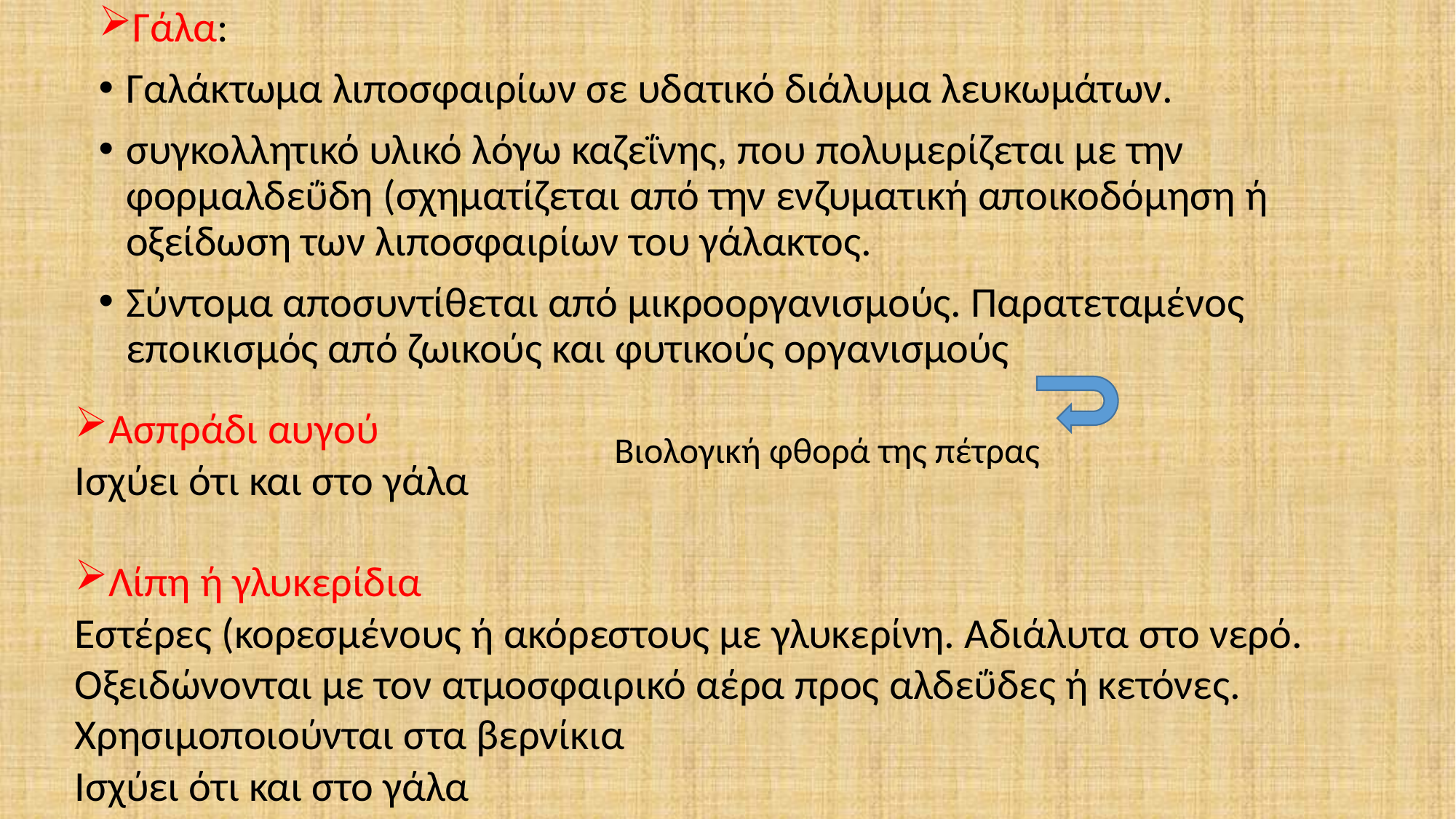

Γάλα:
Γαλάκτωμα λιποσφαιρίων σε υδατικό διάλυμα λευκωμάτων.
συγκολλητικό υλικό λόγω καζεΐνης, που πολυμερίζεται με την φορμαλδεΰδη (σχηματίζεται από την ενζυματική αποικοδόμηση ή οξείδωση των λιποσφαιρίων του γάλακτος.
Σύντομα αποσυντίθεται από μικροοργανισμούς. Παρατεταμένος εποικισμός από ζωικούς και φυτικούς οργανισμούς

Ασπράδι αυγού
Ισχύει ότι και στο γάλα

Λίπη ή γλυκερίδια
Εστέρες (κορεσμένους ή ακόρεστους με γλυκερίνη. Αδιάλυτα στο νερό. Οξειδώνονται με τον ατμοσφαιρικό αέρα προς αλδεΰδες ή κετόνες. Χρησιμοποιούνται στα βερνίκια
Ισχύει ότι και στο γάλα
Βιολογική φθορά της πέτρας